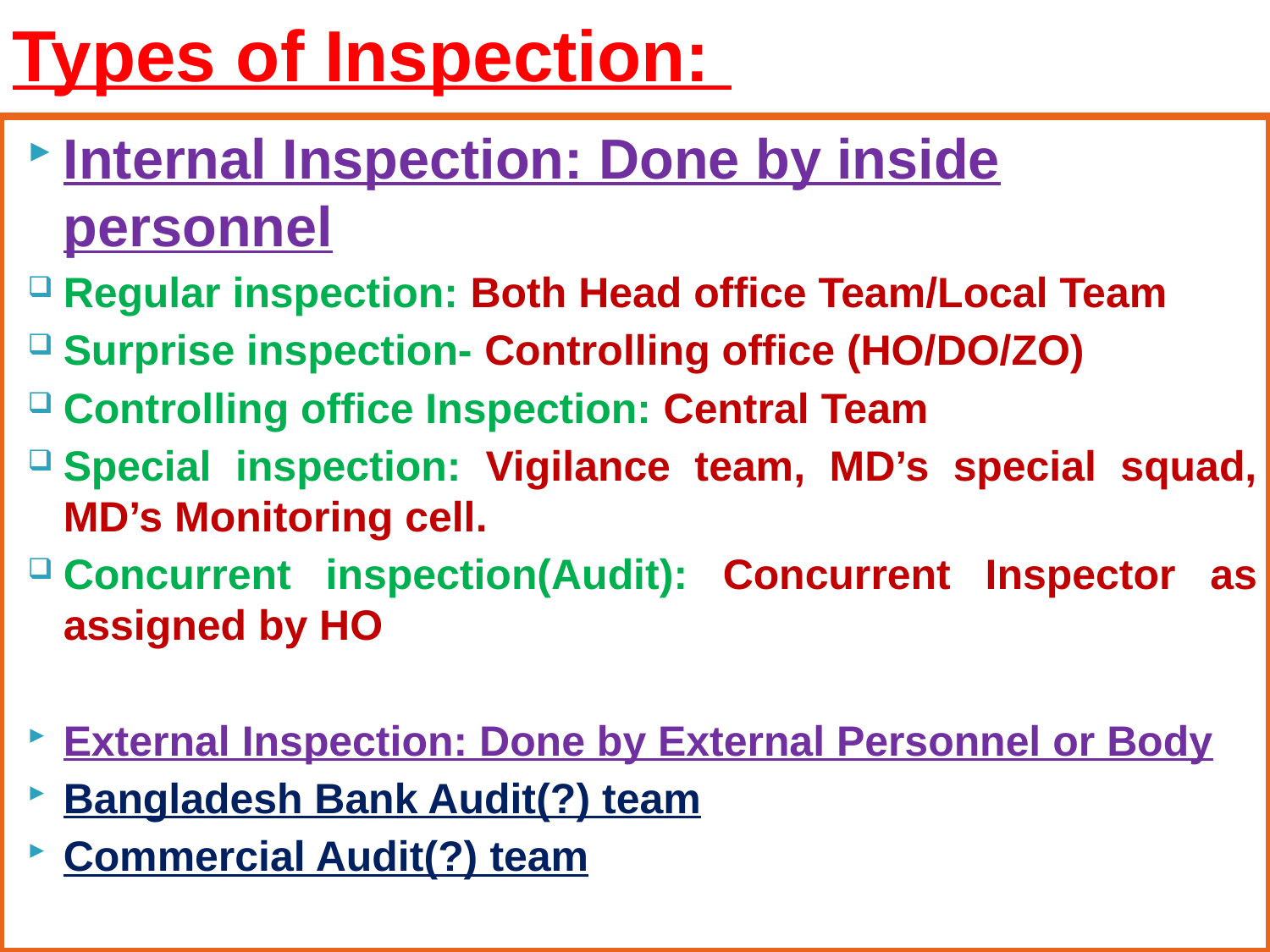

# Types of Inspection:
Internal Inspection: Done by inside personnel
Regular inspection: Both Head office Team/Local Team
Surprise inspection- Controlling office (HO/DO/ZO)
Controlling office Inspection: Central Team
Special inspection: Vigilance team, MD’s special squad, MD’s Monitoring cell.
Concurrent inspection(Audit): Concurrent Inspector as assigned by HO

External Inspection: Done by External Personnel or Body
Bangladesh Bank Audit(?) team
Commercial Audit(?) team